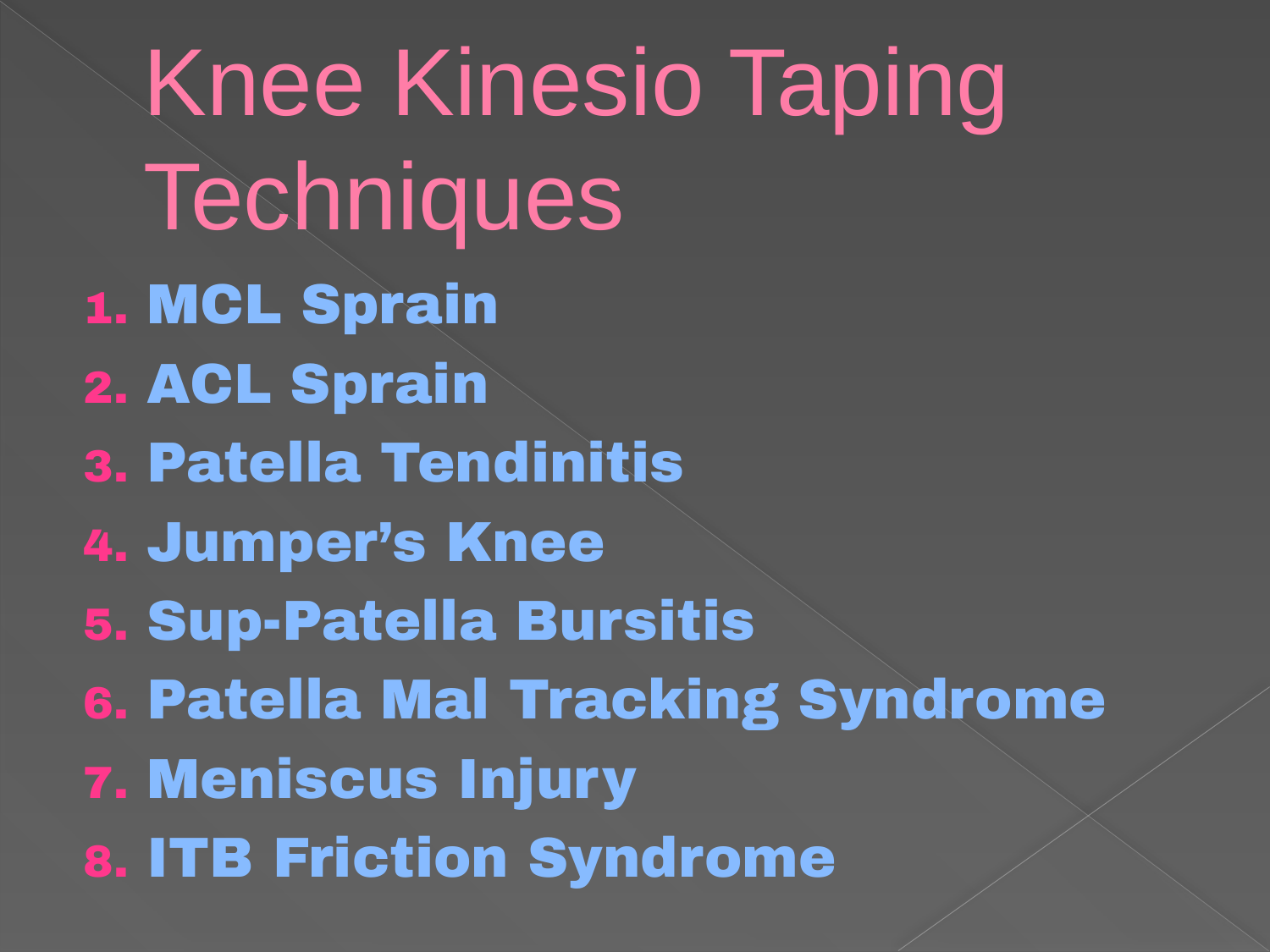

# Knee Kinesio Taping Techniques
MCL Sprain
ACL Sprain
Patella Tendinitis
Jumper’s Knee
Sup-Patella Bursitis
Patella Mal Tracking Syndrome
Meniscus Injury
ITB Friction Syndrome